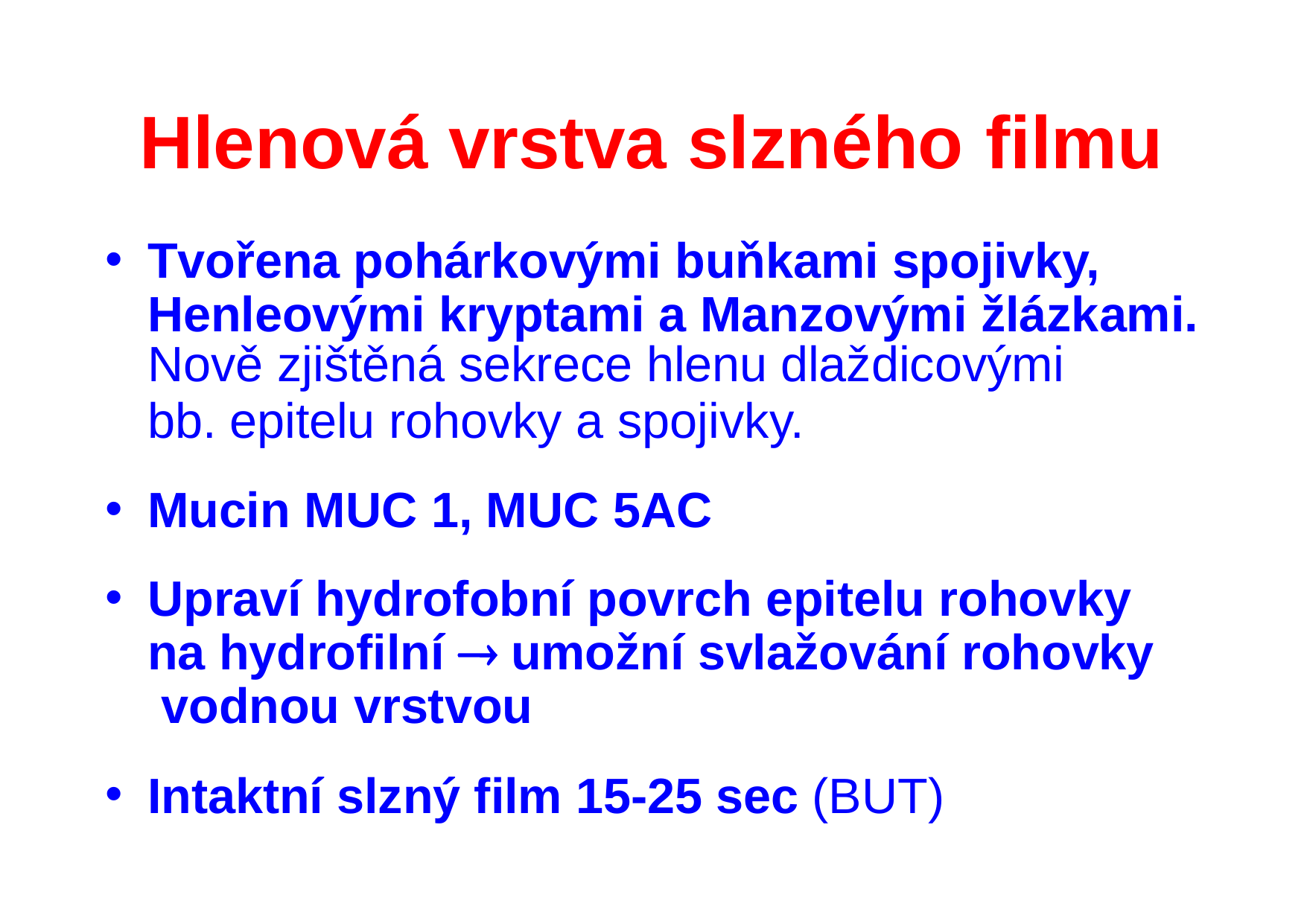

# Hlenová vrstva slzného filmu
Tvořena pohárkovými buňkami spojivky,  Henleovými kryptami a Manzovými žlázkami.
Nově zjištěná sekrece hlenu dlaždicovými
bb. epitelu rohovky a spojivky.
Mucin MUC 1, MUC 5AC
Upraví hydrofobní povrch epitelu rohovky  na hydrofilní → umožní svlažování rohovky  vodnou vrstvou
Intaktní slzný film 15-25 sec (BUT)